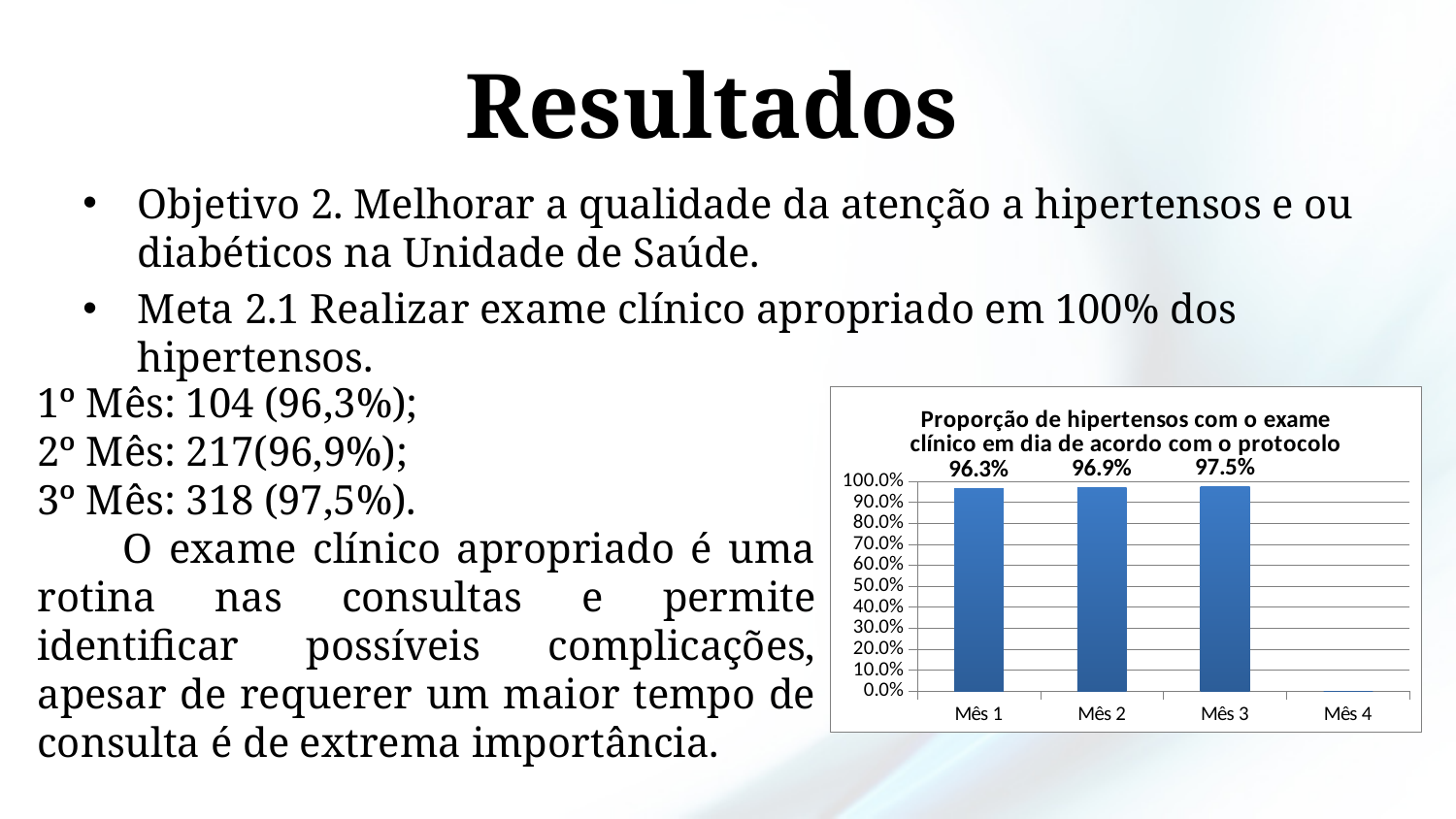

# Resultados
Objetivo 2. Melhorar a qualidade da atenção a hipertensos e ou diabéticos na Unidade de Saúde.
Meta 2.1 Realizar exame clínico apropriado em 100% dos hipertensos.

1º Mês: 104 (96,3%);
2º Mês: 217(96,9%);
3º Mês: 318 (97,5%).
O exame clínico apropriado é uma rotina nas consultas e permite identificar possíveis complicações, apesar de requerer um maior tempo de consulta é de extrema importância.

### Chart:

| Category | Proporção de hipertensos com o exame clínico em dia de acordo com o protocolo |
|---|---|
| Mês 1 | 0.9629629629629619 |
| Mês 2 | 0.9687500000000006 |
| Mês 3 | 0.9754601226993866 |
| Mês 4 | 0.0 |